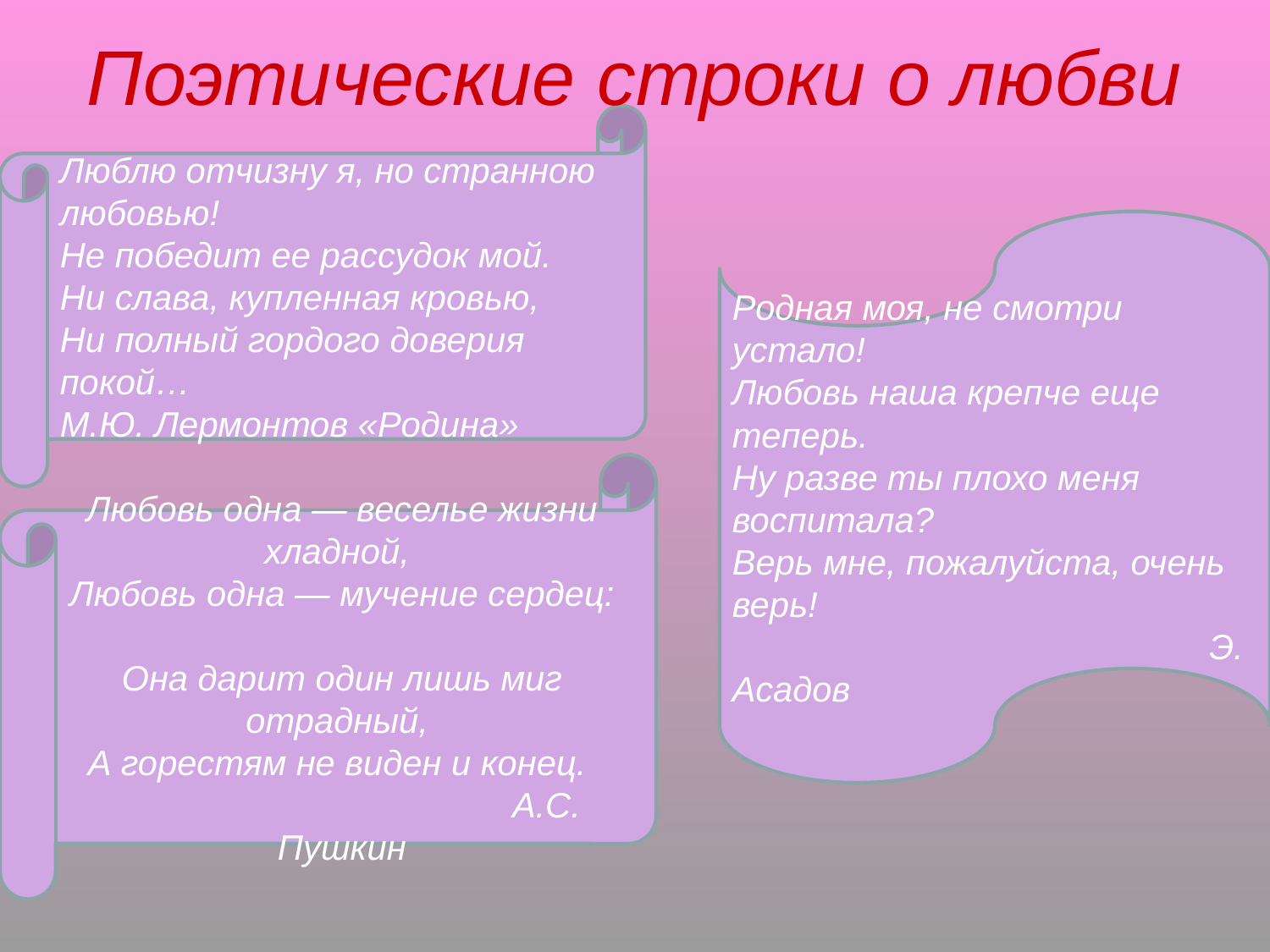

# Поэтические строки о любви
Люблю отчизну я, но странною любовью!
Не победит ее рассудок мой.
Ни слава, купленная кровью,
Ни полный гордого доверия покой…
М.Ю. Лермонтов «Родина»
Родная моя, не смотри устало!
Любовь наша крепче еще теперь.
Ну разве ты плохо меня воспитала?
Верь мне, пожалуйста, очень верь!
                                                 Э. Асадов

Любовь одна — веселье жизни хладной,
Любовь одна — мучение сердец:
Она дарит один лишь миг отрадный,
А горестям не виден и конец.
                                          А.С. Пушкин